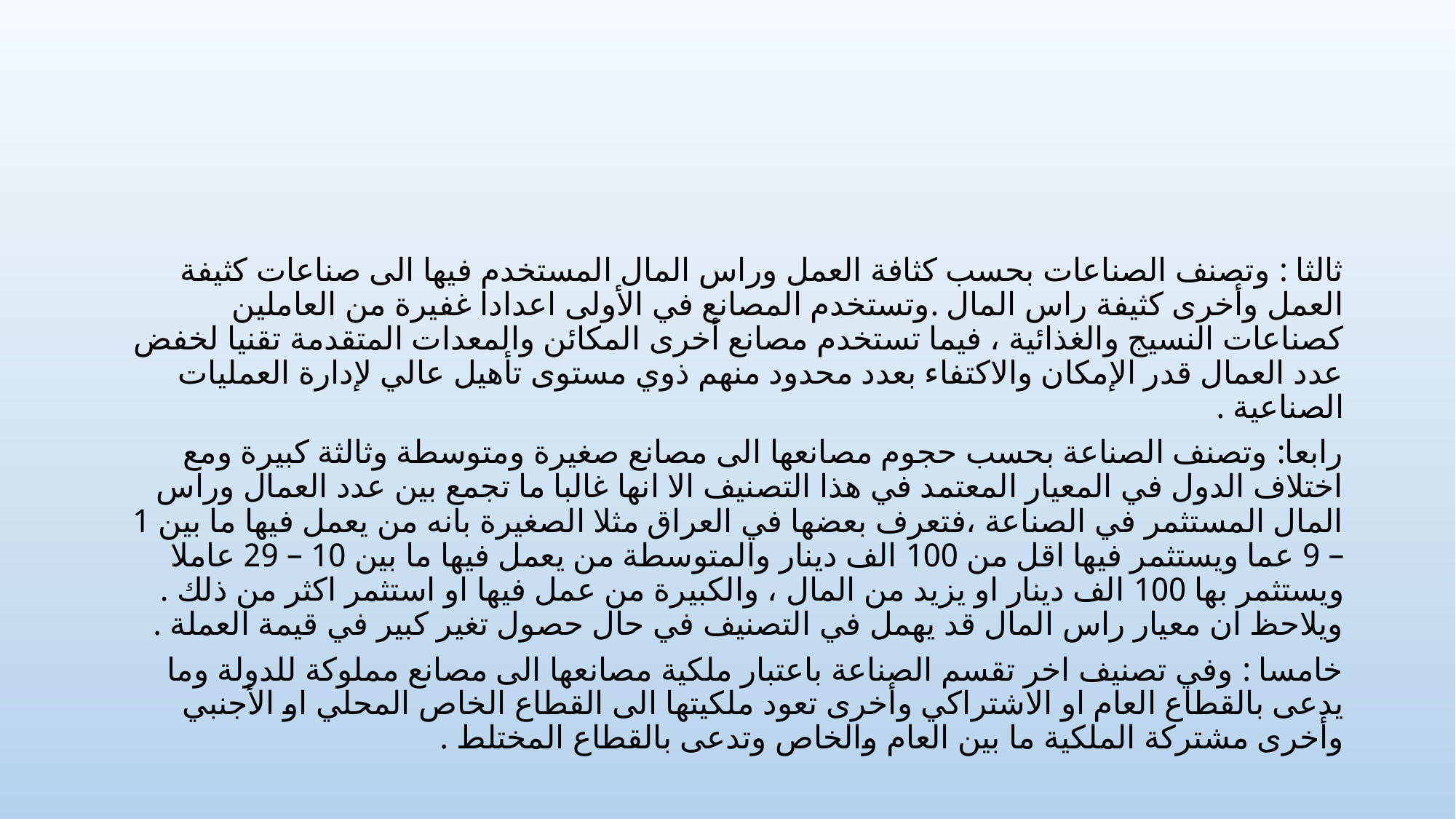

#
ثالثا : وتصنف الصناعات بحسب كثافة العمل وراس المال المستخدم فيها الى صناعات كثيفة العمل وأخرى كثيفة راس المال .وتستخدم المصانع في الأولى اعدادا غفيرة من العاملين كصناعات النسيج والغذائية ، فيما تستخدم مصانع أخرى المكائن والمعدات المتقدمة تقنيا لخفض عدد العمال قدر الإمكان والاكتفاء بعدد محدود منهم ذوي مستوى تأهيل عالي لإدارة العمليات الصناعية .
رابعا: وتصنف الصناعة بحسب حجوم مصانعها الى مصانع صغيرة ومتوسطة وثالثة كبيرة ومع اختلاف الدول في المعيار المعتمد في هذا التصنيف الا انها غالبا ما تجمع بين عدد العمال وراس المال المستثمر في الصناعة ،فتعرف بعضها في العراق مثلا الصغيرة بانه من يعمل فيها ما بين 1 – 9 عما ويستثمر فيها اقل من 100 الف دينار والمتوسطة من يعمل فيها ما بين 10 – 29 عاملا ويستثمر بها 100 الف دينار او يزيد من المال ، والكبيرة من عمل فيها او استثمر اكثر من ذلك . ويلاحظ ان معيار راس المال قد يهمل في التصنيف في حال حصول تغير كبير في قيمة العملة .
خامسا : وفي تصنيف اخر تقسم الصناعة باعتبار ملكية مصانعها الى مصانع مملوكة للدولة وما يدعى بالقطاع العام او الاشتراكي وأخرى تعود ملكيتها الى القطاع الخاص المحلي او الأجنبي وأخرى مشتركة الملكية ما بين العام والخاص وتدعى بالقطاع المختلط .